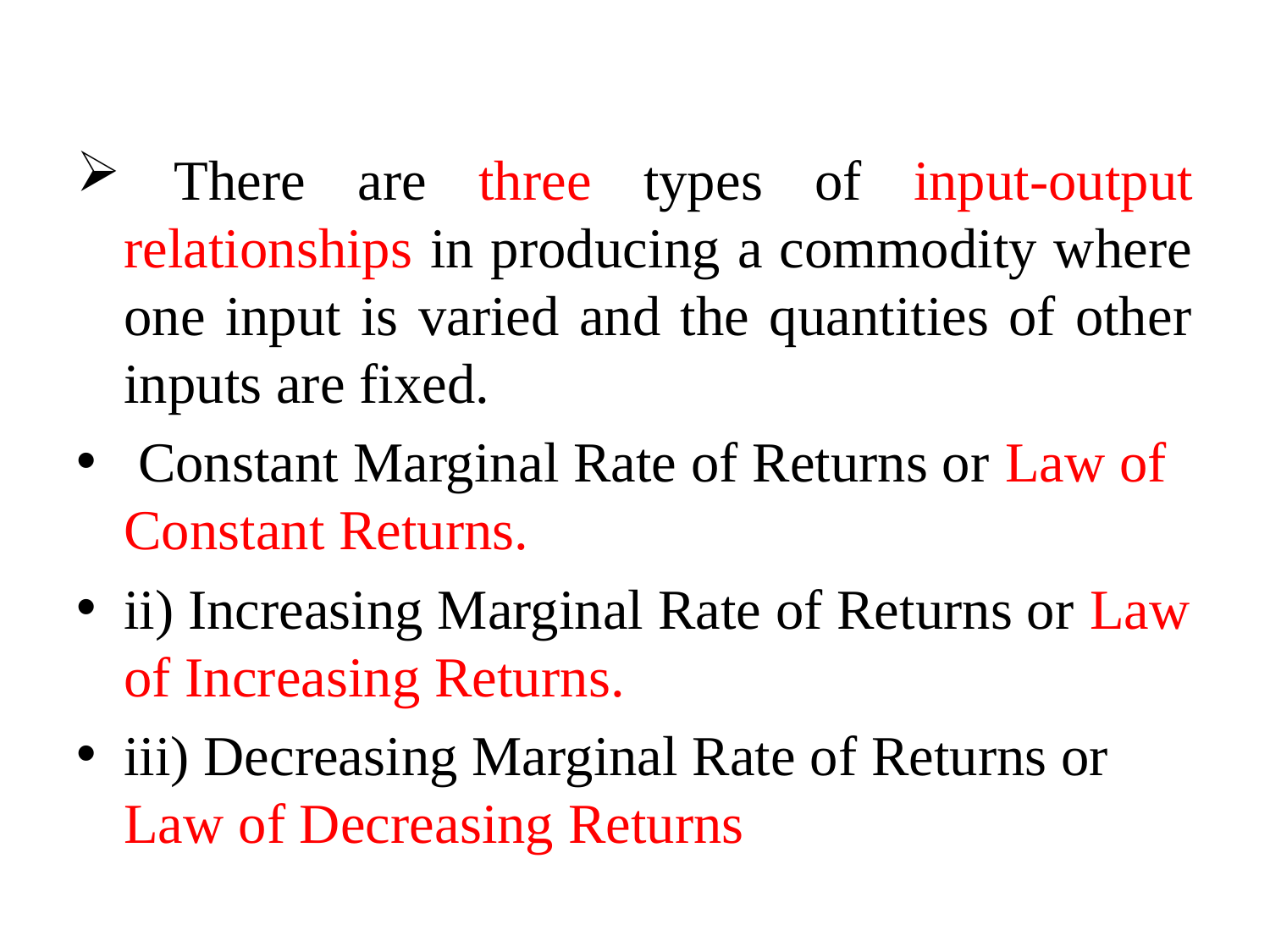

#
 There are three types of input-output relationships in producing a commodity where one input is varied and the quantities of other inputs are fixed.
 Constant Marginal Rate of Returns or Law of Constant Returns.
ii) Increasing Marginal Rate of Returns or Law of Increasing Returns.
iii) Decreasing Marginal Rate of Returns or Law of Decreasing Returns